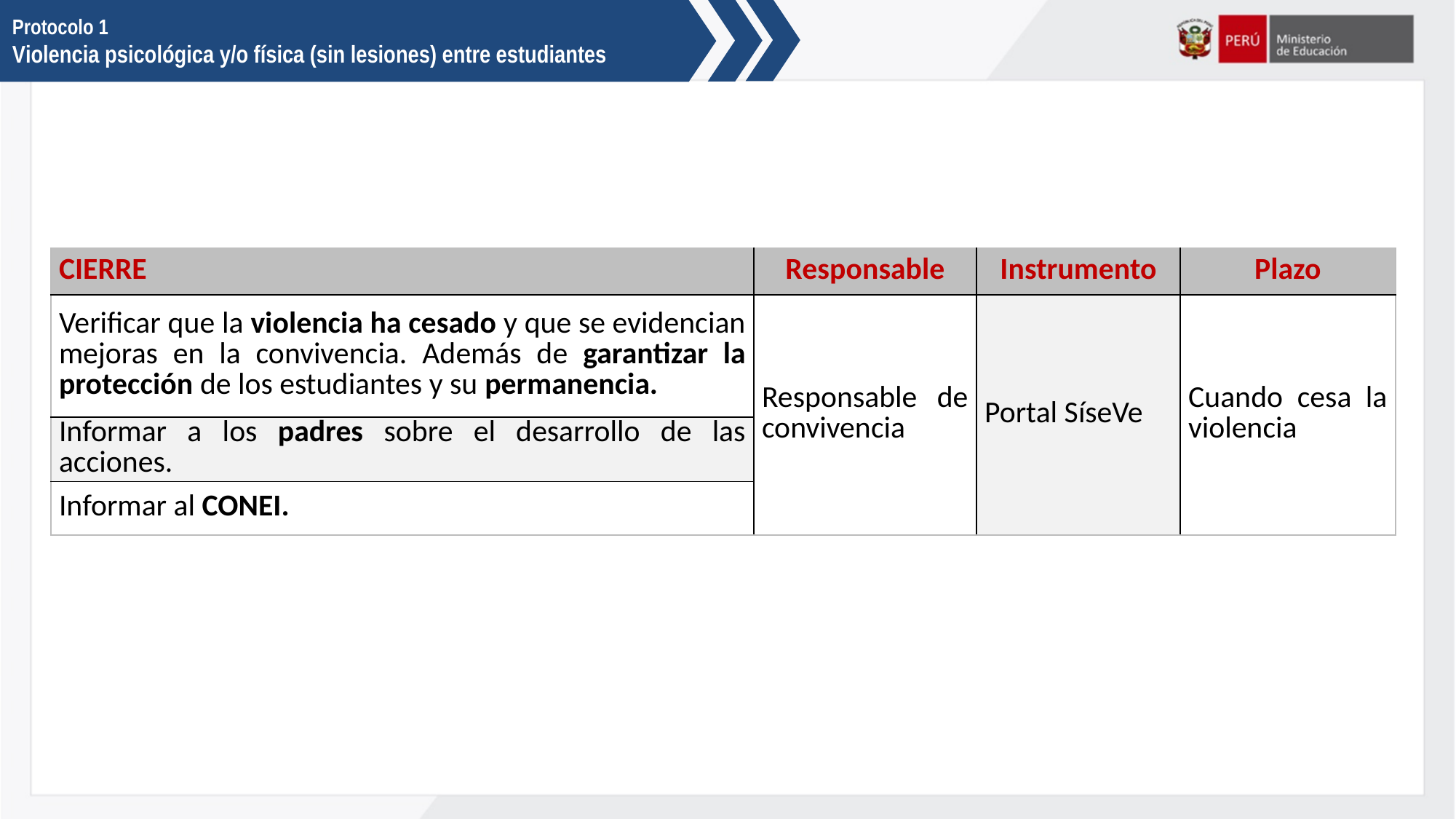

Protocolo 1
Violencia psicológica y/o física (sin lesiones) entre estudiantes
| CIERRE | Responsable | Instrumento | Plazo |
| --- | --- | --- | --- |
| Verificar que la violencia ha cesado y que se evidencian mejoras en la convivencia. Además de garantizar la protección de los estudiantes y su permanencia. | Responsable de convivencia | Portal SíseVe | Cuando cesa la violencia |
| Informar a los padres sobre el desarrollo de las acciones. |  |  |  |
| Informar al CONEI. |  |  |  |